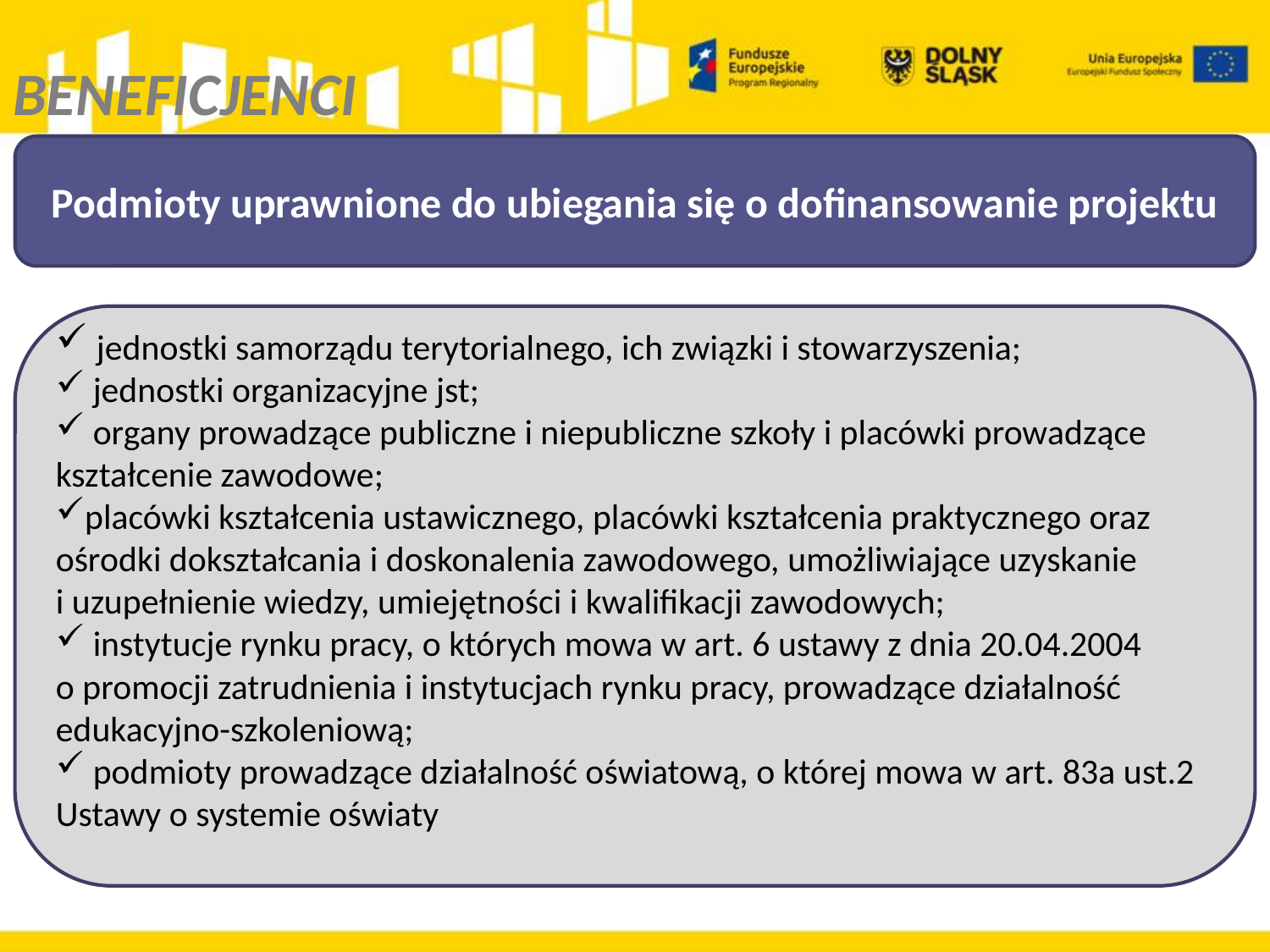

BENEFICJENCI

Podmioty uprawnione do ubiegania się o dofinansowanie projektu

 jednostki samorządu terytorialnego, ich związki i stowarzyszenia;
 jednostki organizacyjne jst;
 organy prowadzące publiczne i niepubliczne szkoły i placówki prowadzące kształcenie zawodowe;
placówki kształcenia ustawicznego, placówki kształcenia praktycznego oraz ośrodki dokształcania i doskonalenia zawodowego, umożliwiające uzyskanie
i uzupełnienie wiedzy, umiejętności i kwalifikacji zawodowych;
 instytucje rynku pracy, o których mowa w art. 6 ustawy z dnia 20.04.2004
o promocji zatrudnienia i instytucjach rynku pracy, prowadzące działalność edukacyjno-szkoleniową;
 podmioty prowadzące działalność oświatową, o której mowa w art. 83a ust.2 Ustawy o systemie oświaty